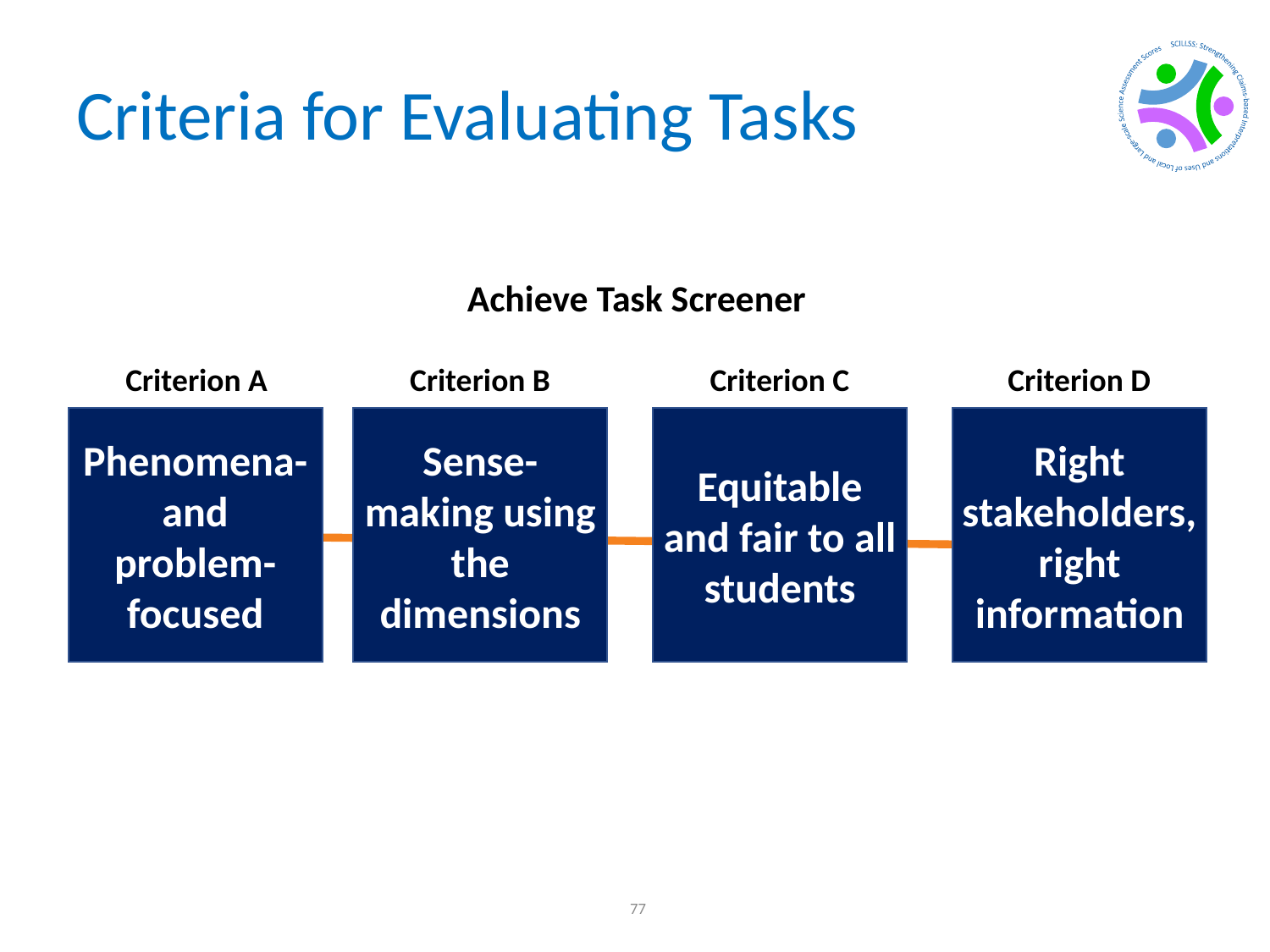

# Criteria for Evaluating Tasks

Achieve Task Screener

Criterion A
Criterion B
Criterion C
Criterion D
Right stakeholders, right information
Phenomena- and problem- focused
Sense- making using the dimensions
Equitable and fair to all students